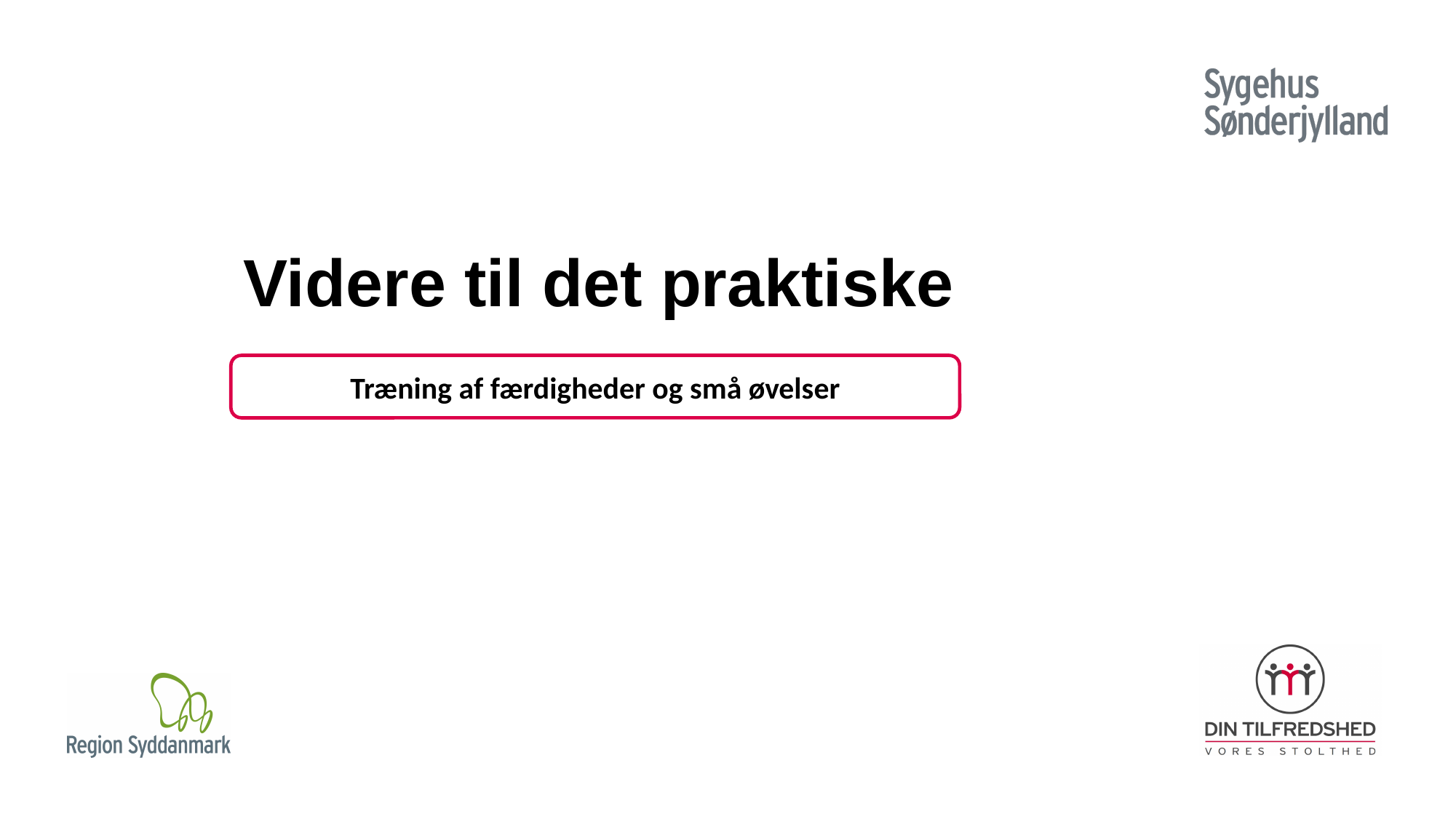

# Videre til det praktiske
Træning af færdigheder og små øvelser